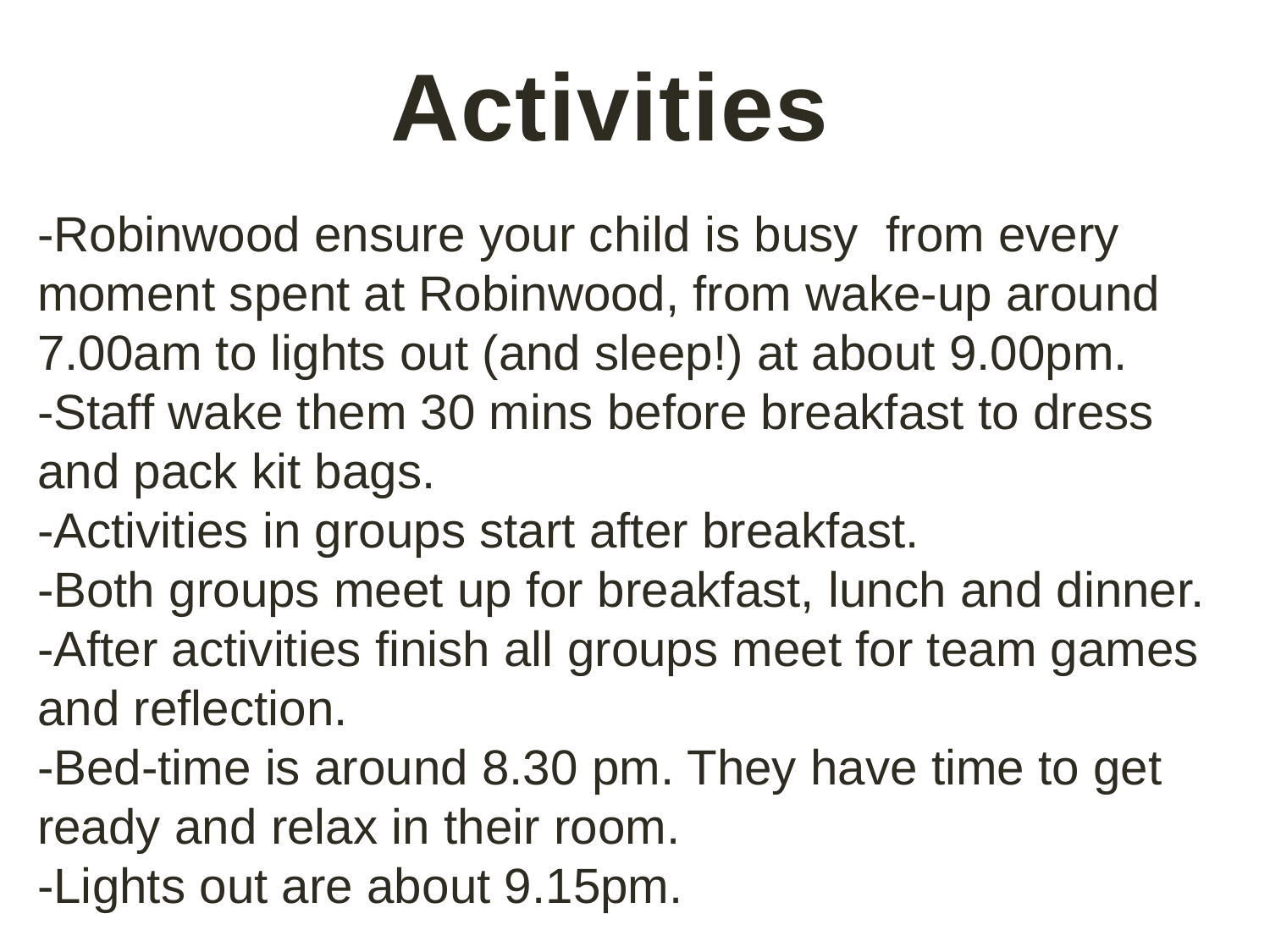

Activities
-Robinwood ensure your child is busy  from every moment spent at Robinwood, from wake-up around 7.00am to lights out (and sleep!) at about 9.00pm.
-Staff wake them 30 mins before breakfast to dress and pack kit bags.
-Activities in groups start after breakfast.
-Both groups meet up for breakfast, lunch and dinner.
-After activities finish all groups meet for team games and reflection.
-Bed-time is around 8.30 pm. They have time to get ready and relax in their room.
-Lights out are about 9.15pm.